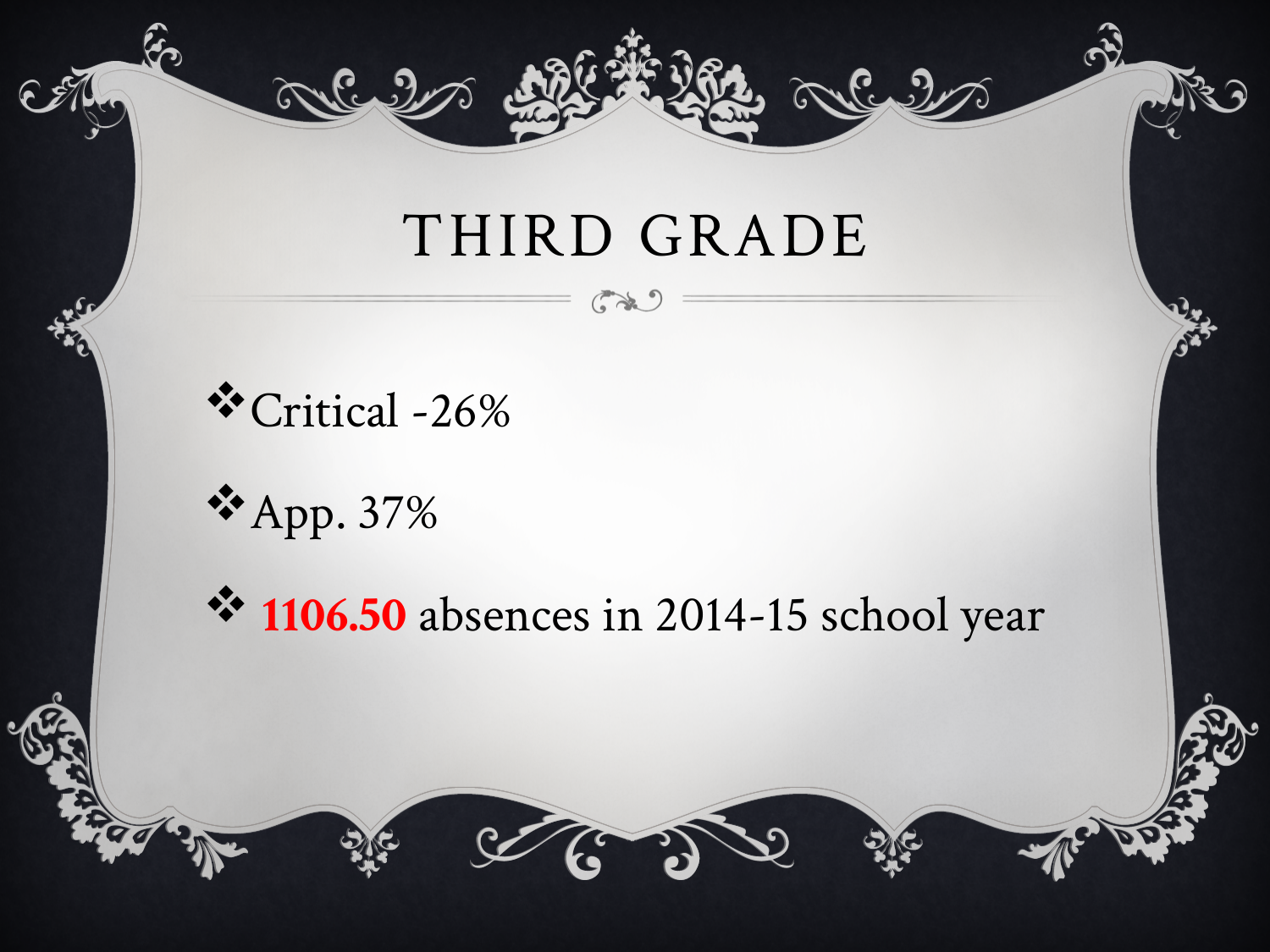

# Third Grade
Critical -26%
App. 37%
 1106.50 absences in 2014-15 school year